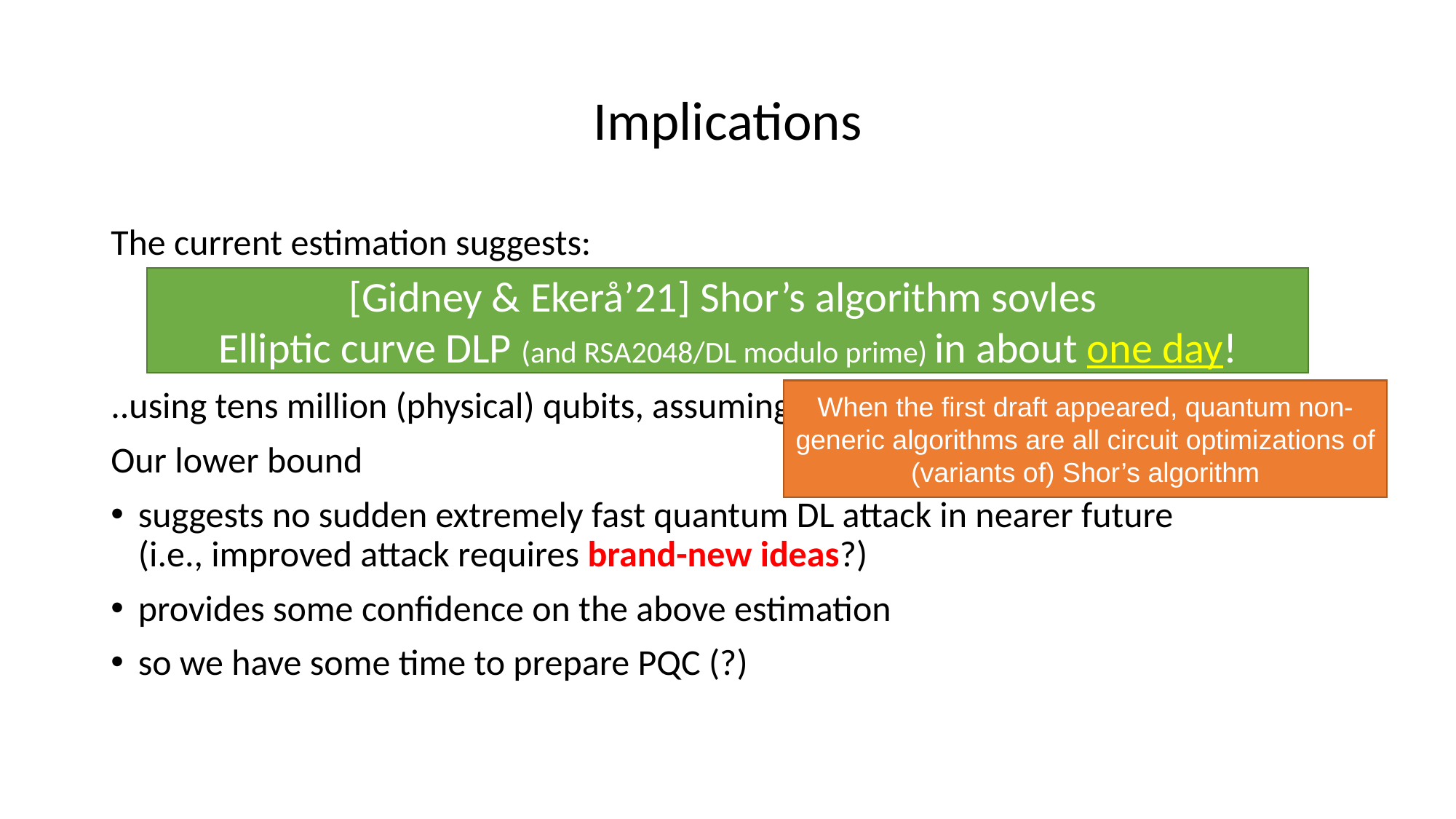

# Implications
The current estimation suggests:

..using tens million (physical) qubits, assuming many things
Our lower bound
suggests no sudden extremely fast quantum DL attack in nearer future
(i.e., improved attack requires brand-new ideas?)
provides some confidence on the above estimation
so we have some time to prepare PQC (?)
[Gidney & Ekerå’21] Shor’s algorithm sovles
Elliptic curve DLP (and RSA2048/DL modulo prime) in about one day!
When the first draft appeared, quantum non-generic algorithms are all circuit optimizations of (variants of) Shor’s algorithm